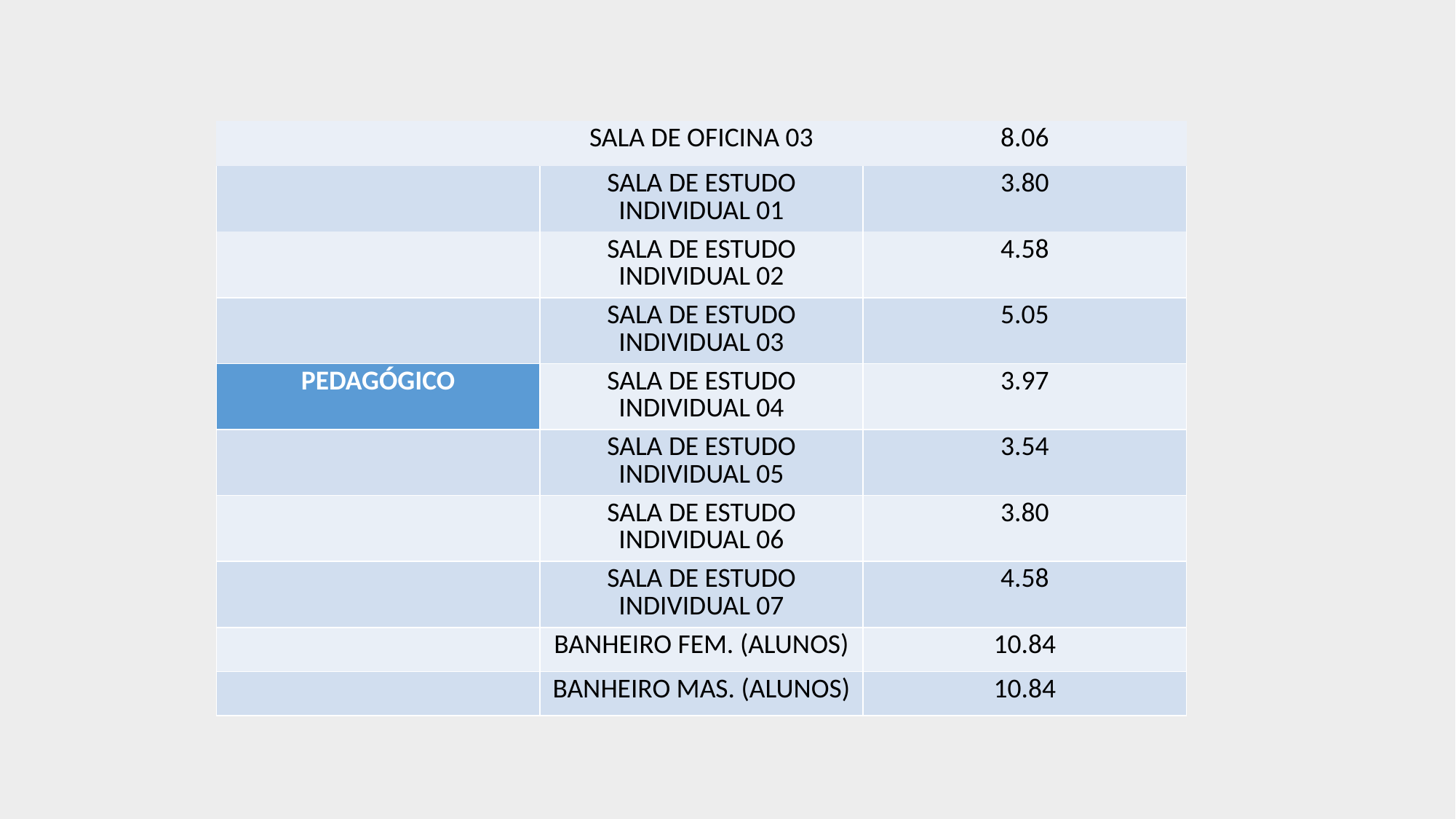

|  | SALA DE OFICINA 03 | 8.06 |
| --- | --- | --- |
|  | SALA DE ESTUDO INDIVIDUAL 01 | 3.80 |
|  | SALA DE ESTUDO INDIVIDUAL 02 | 4.58 |
|  | SALA DE ESTUDO INDIVIDUAL 03 | 5.05 |
| PEDAGÓGICO | SALA DE ESTUDO INDIVIDUAL 04 | 3.97 |
|  | SALA DE ESTUDO INDIVIDUAL 05 | 3.54 |
|  | SALA DE ESTUDO INDIVIDUAL 06 | 3.80 |
|  | SALA DE ESTUDO INDIVIDUAL 07 | 4.58 |
|  | BANHEIRO FEM. (ALUNOS) | 10.84 |
|  | BANHEIRO MAS. (ALUNOS) | 10.84 |